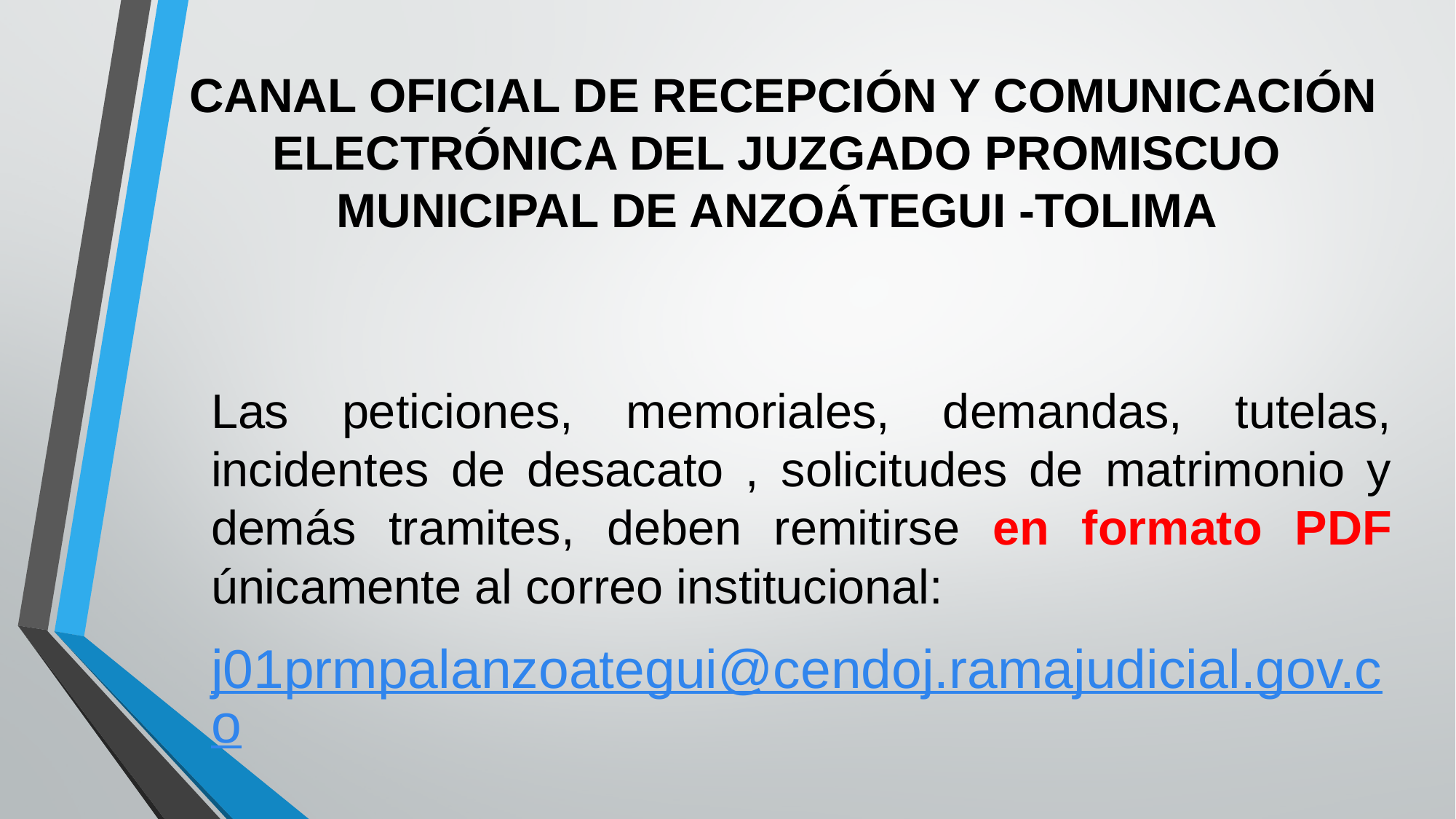

# CANAL OFICIAL DE RECEPCIÓN Y COMUNICACIÓN ELECTRÓNICA DEL JUZGADO PROMISCUO  MUNICIPAL DE ANZOÁTEGUI -TOLIMA
Las peticiones, memoriales, demandas, tutelas, incidentes de desacato , solicitudes de matrimonio y demás tramites, deben remitirse en formato PDF únicamente al correo institucional:
j01prmpalanzoategui@cendoj.ramajudicial.gov.co